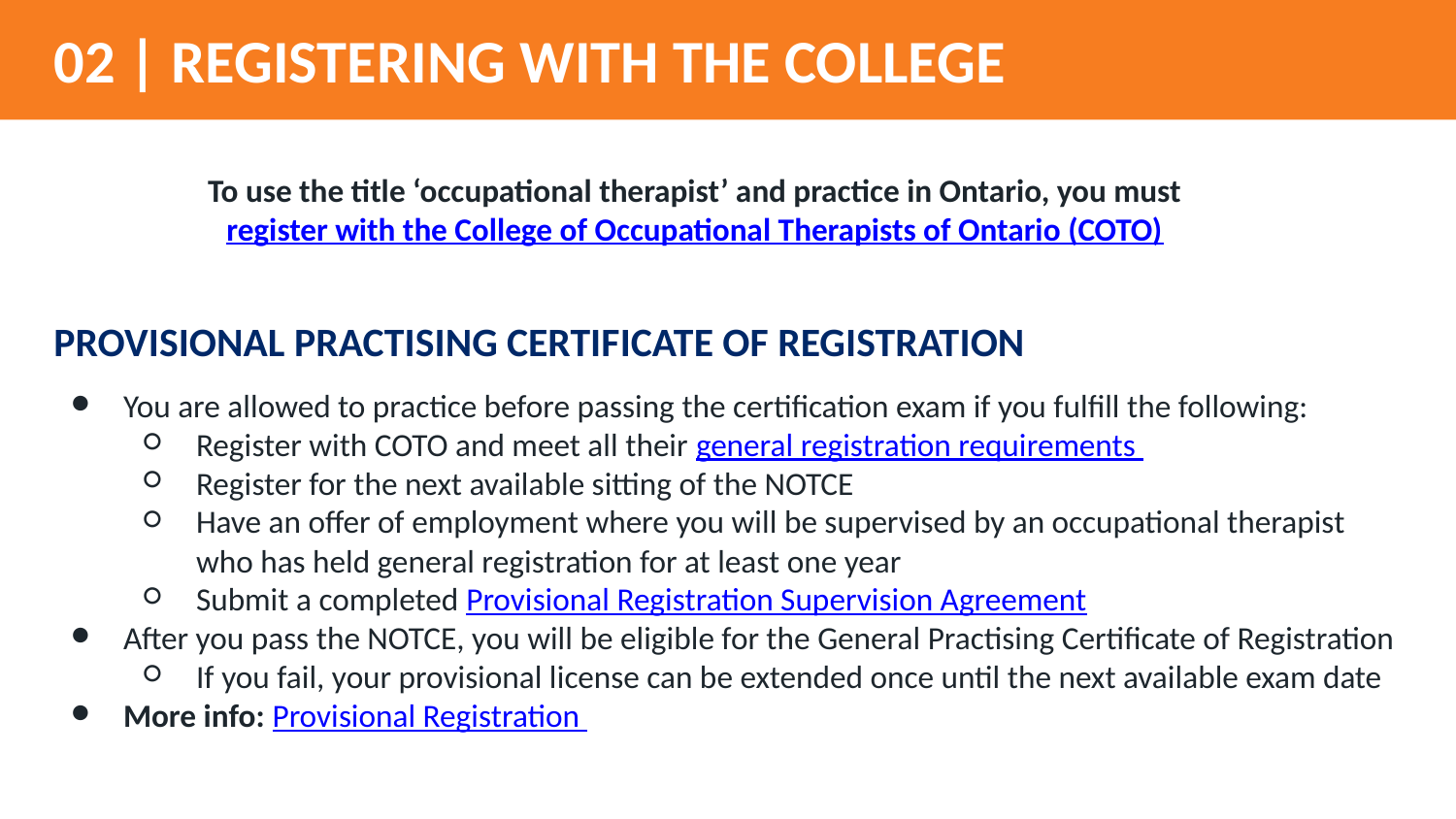

# 02 | REGISTERING WITH THE COLLEGE
To use the title ‘occupational therapist’ and practice in Ontario, you must register with the College of Occupational Therapists of Ontario (COTO)
PROVISIONAL PRACTISING CERTIFICATE OF REGISTRATION
You are allowed to practice before passing the certification exam if you fulfill the following:
Register with COTO and meet all their general registration requirements
Register for the next available sitting of the NOTCE
Have an offer of employment where you will be supervised by an occupational therapist who has held general registration for at least one year
Submit a completed Provisional Registration Supervision Agreement
After you pass the NOTCE, you will be eligible for the General Practising Certificate of Registration
If you fail, your provisional license can be extended once until the next available exam date
More info: Provisional Registration